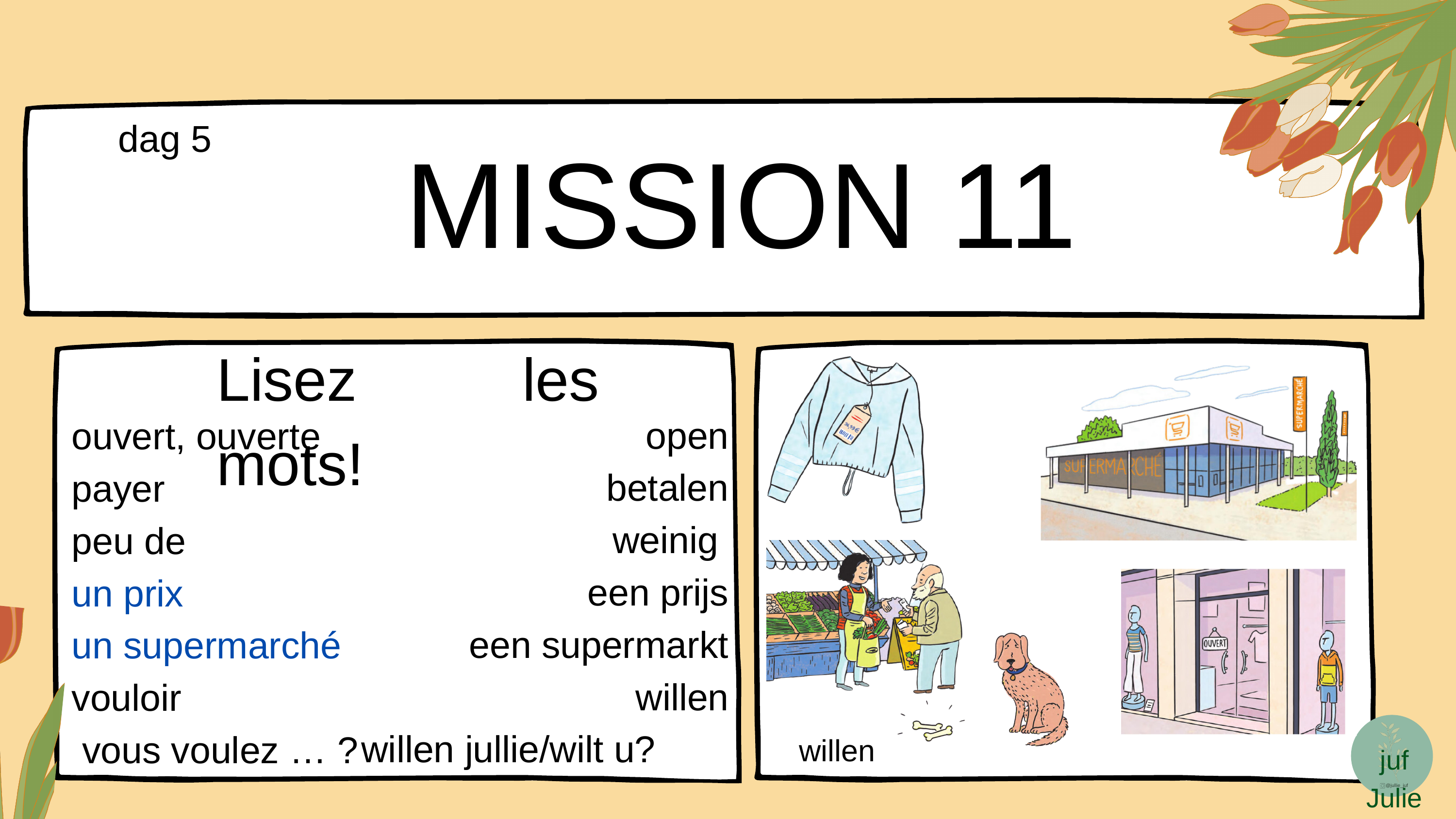

MISSION 11
dag 5
Lisez les mots!

open
betalen
weinig
een prijs
een supermarkt
willen
     willen jullie/wilt u?

ouvert, ouverte
payer
peu de
un prix
un supermarché
vouloir
 vous voulez … ?

juf Julie
@jullie_juf

willen